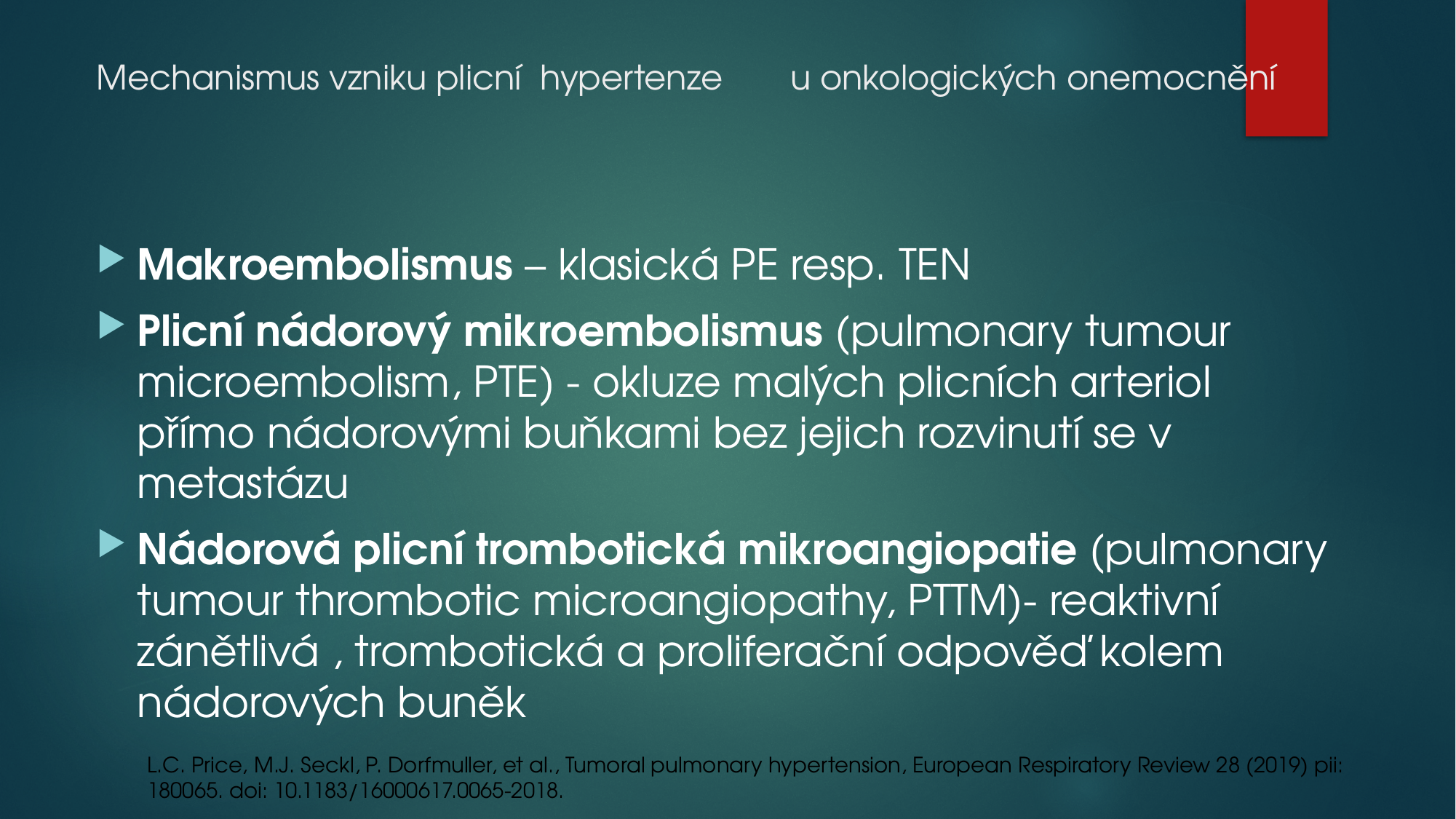

# Mechanismus vzniku plicní  hypertenze		     	u onkologických onemocnění
Makroembolismus – klasická PE resp. TEN
Plicní nádorový mikroembolismus (pulmonary tumour microembolism, PTE) - okluze malých plicních arteriol přímo nádorovými buňkami bez jejich rozvinutí se v metastázu
Nádorová plicní trombotická mikroangiopatie (pulmonary tumour thrombotic microangiopathy, PTTM)- reaktivní  zánětlivá , trombotická a proliferační odpověď kolem nádorových buněk
L.C. Price, M.J. Seckl, P. Dorfmuller, et al., Tumoral pulmonary hypertension, European Respiratory Review 28 (2019) pii: 180065. doi: 10.1183/16000617.0065-2018.